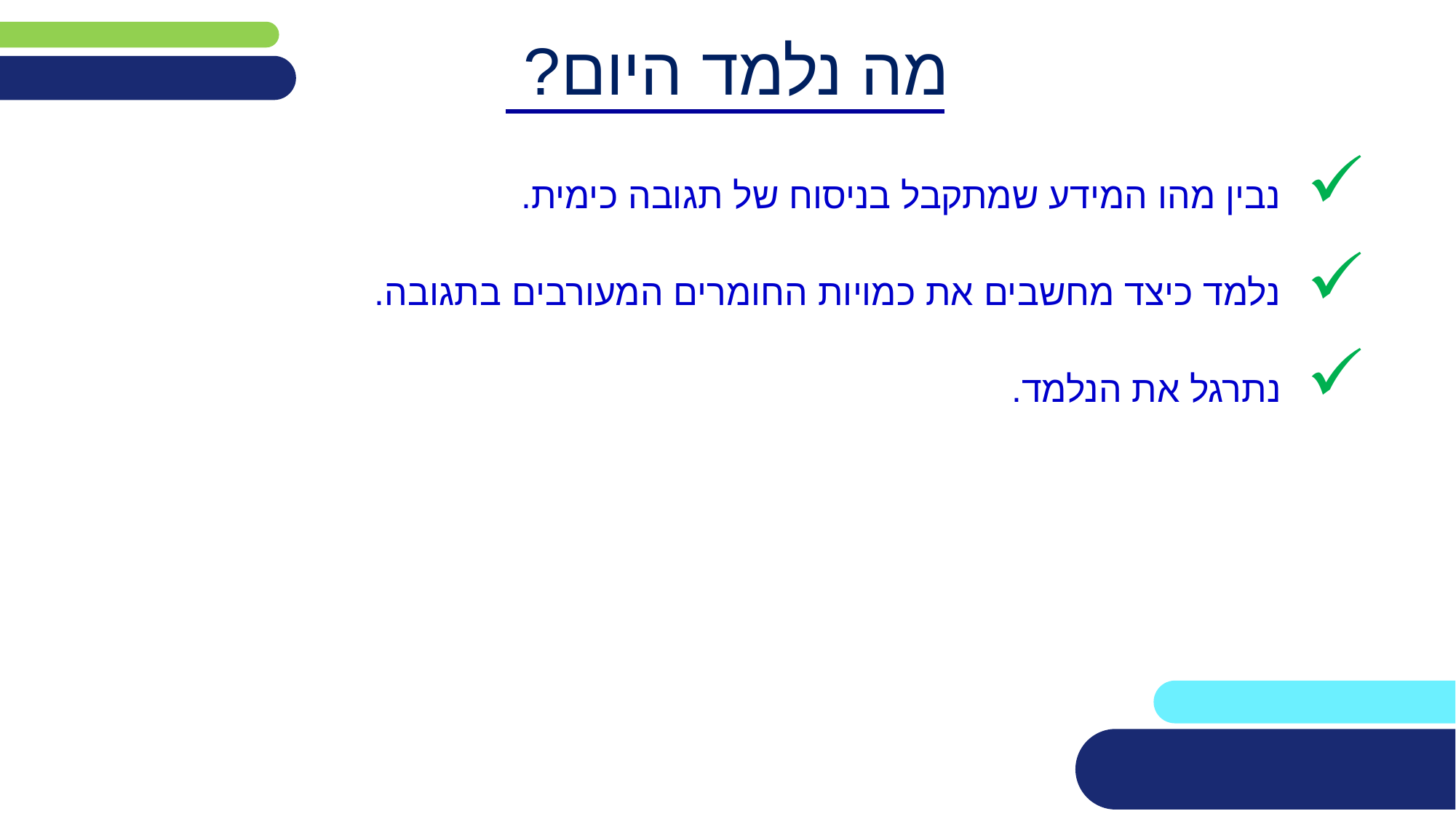

# מה נלמד היום?
נבין מהו המידע שמתקבל בניסוח של תגובה כימית.
נלמד כיצד מחשבים את כמויות החומרים המעורבים בתגובה.
נתרגל את הנלמד.